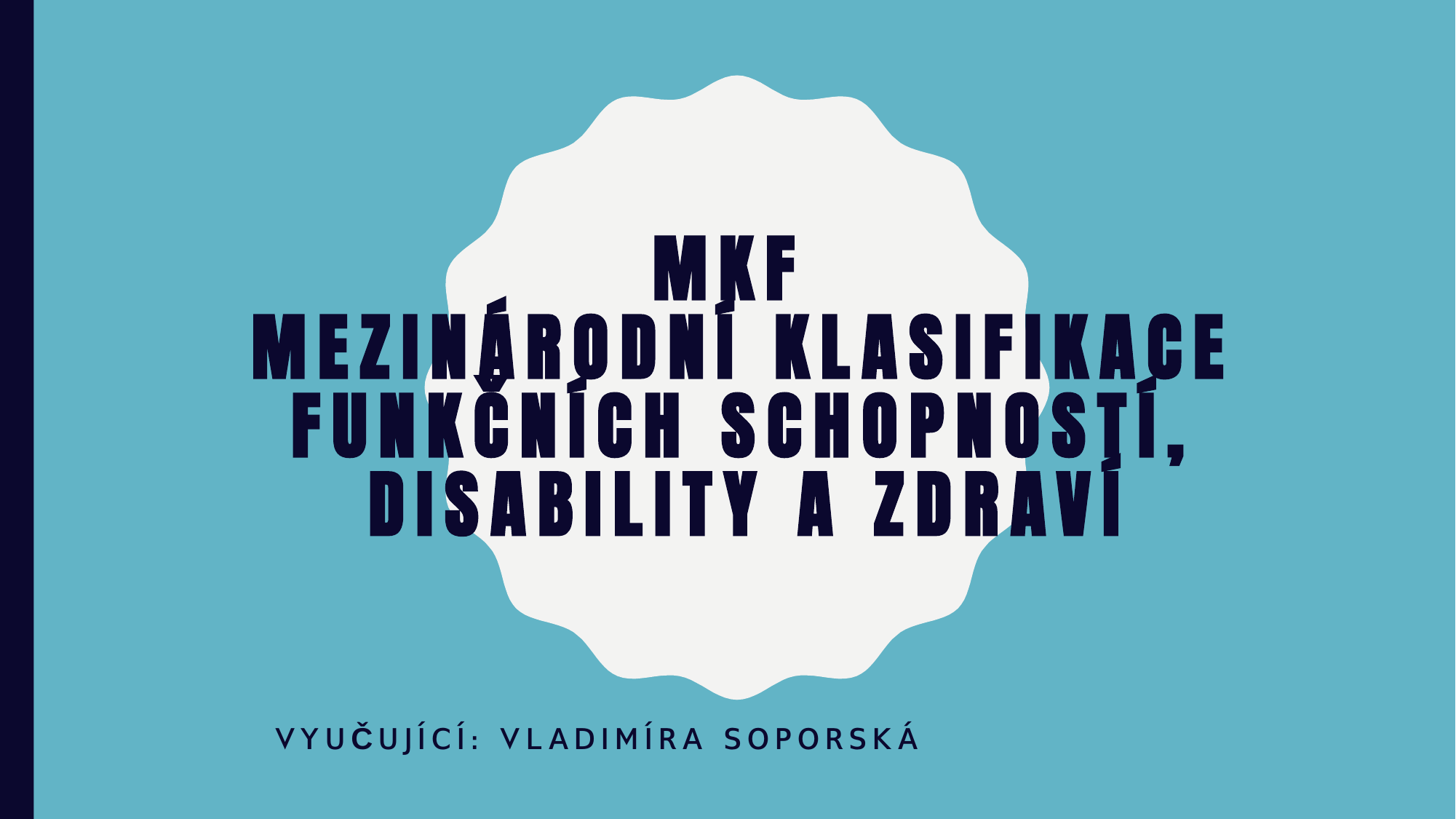

# MKF Mezinárodní klasifikace funkčních schopností, disability a zdraví
Vyučující: Vladimíra Soporská